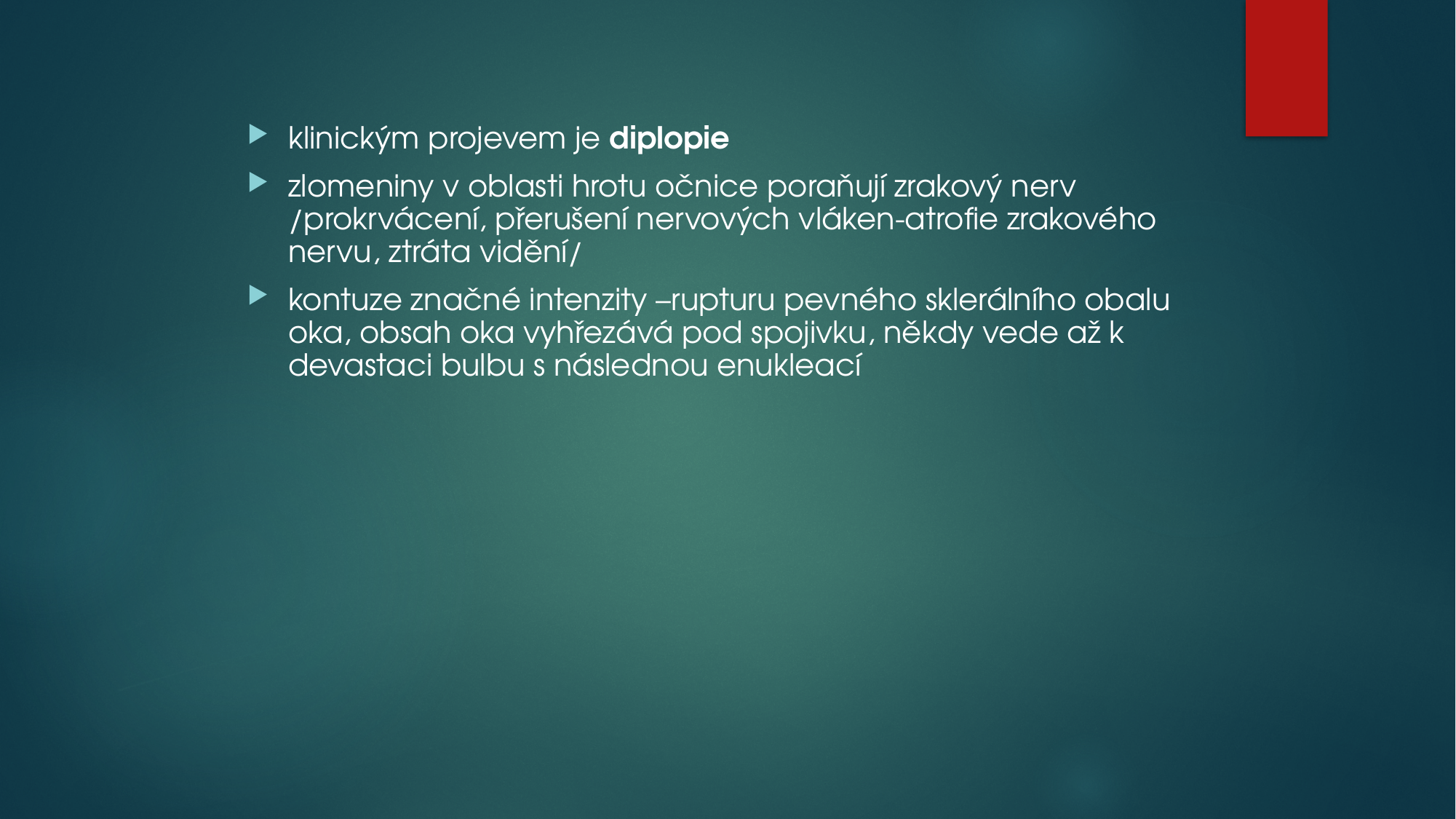

klinickým projevem je diplopie
zlomeniny v oblasti hrotu očnice poraňují zrakový nerv /prokrvácení, přerušení nervových vláken-atrofie zrakového nervu, ztráta vidění/
kontuze značné intenzity –rupturu pevného sklerálního obalu oka, obsah oka vyhřezává pod spojivku, někdy vede až k devastaci bulbu s následnou enukleací